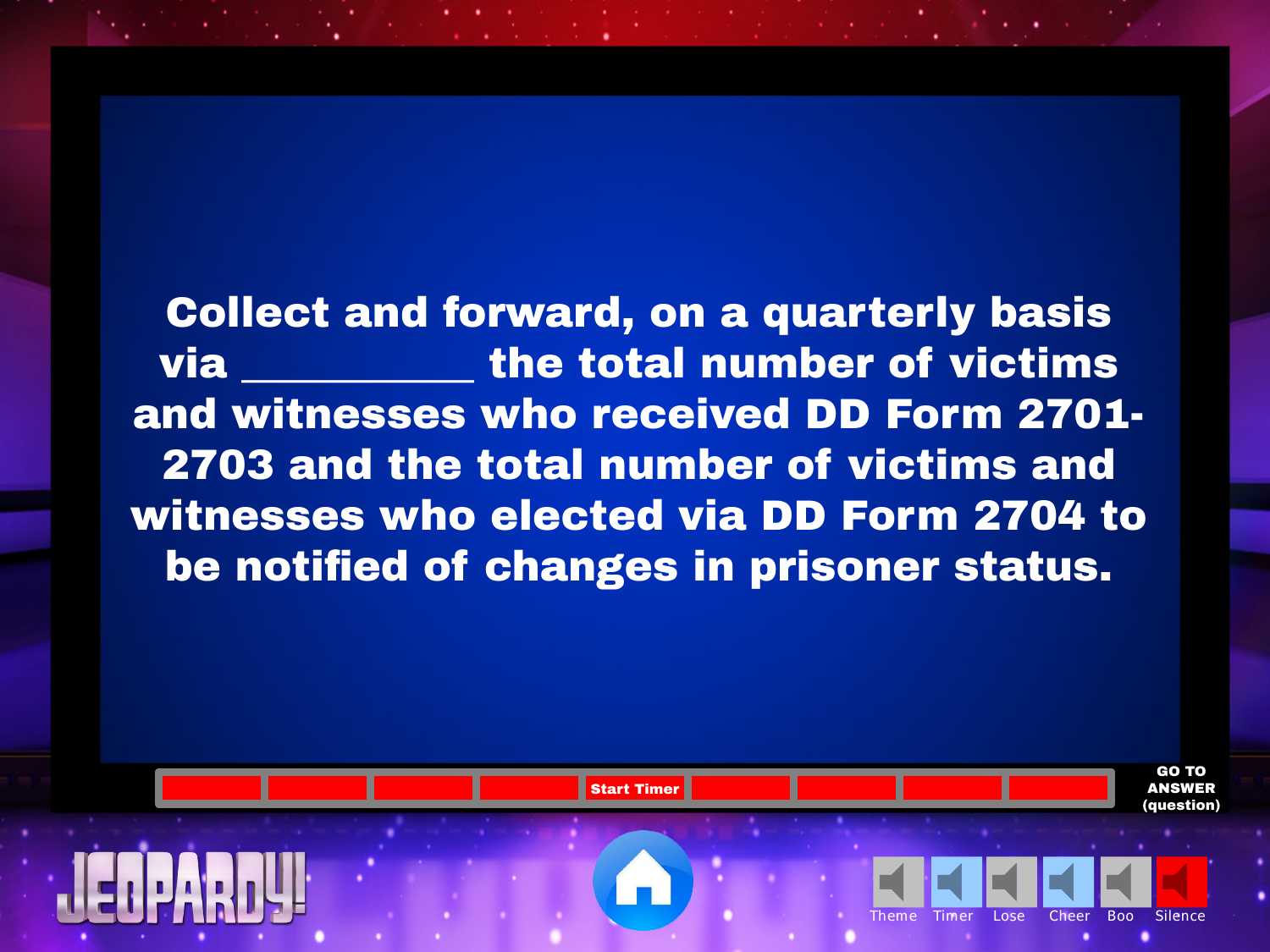

Collect and forward, on a quarterly basis via ___________ the total number of victims and witnesses who received DD Form 2701-2703 and the total number of victims and
witnesses who elected via DD Form 2704 to be notified of changes in prisoner status.